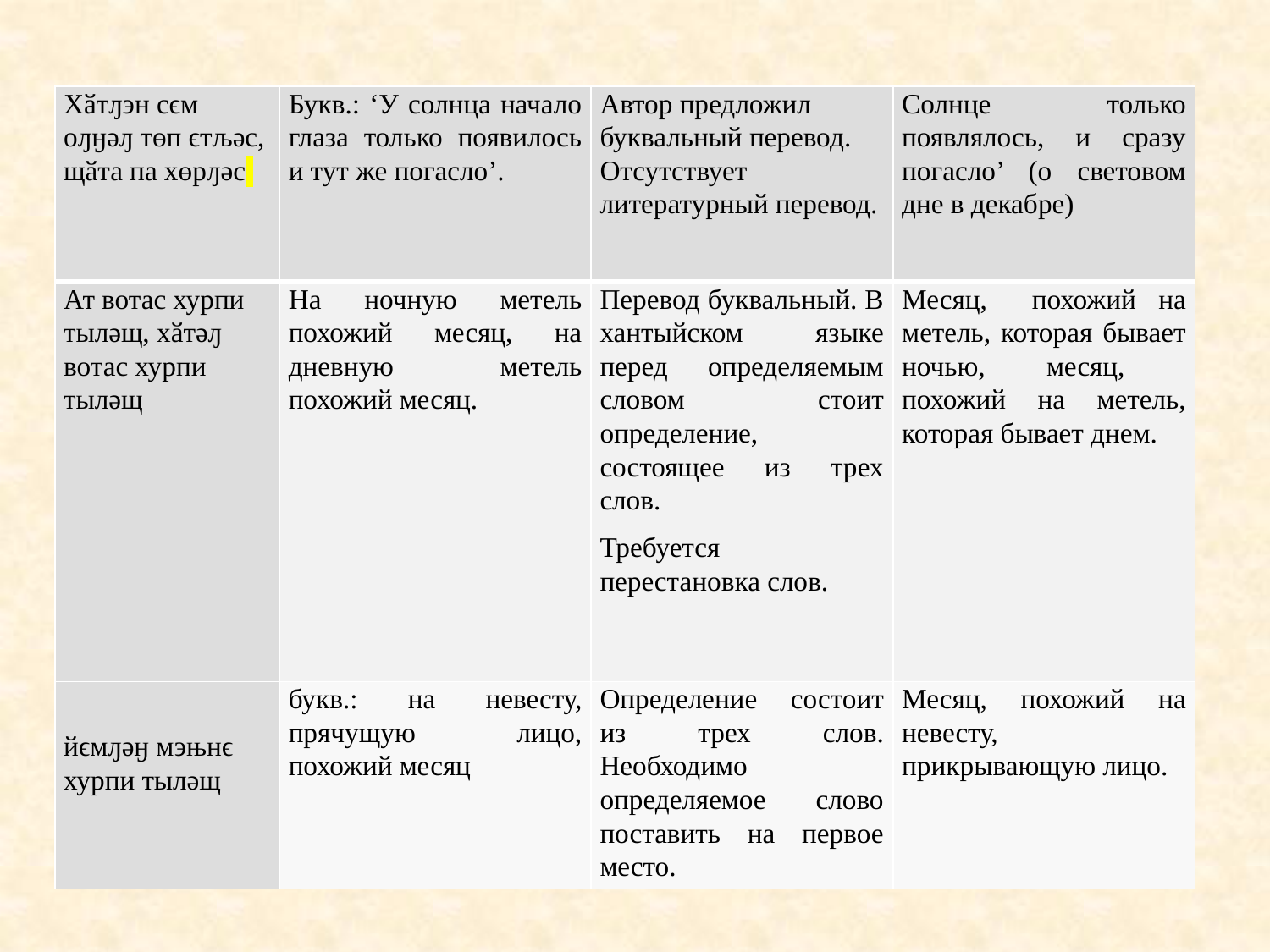

| Хӑтԓэн сϵм оԓӈǝԓ төп ϵтљǝс, щӑта па хөрԓǝс | Букв.: ‘У солнца начало глаза только появилось и тут же погасло’. | Автор предложил буквальный перевод. Отсутствует литературный перевод. | Солнце только появлялось, и сразу погасло’ (о световом дне в декабре) |
| --- | --- | --- | --- |
| Ат вотас хурпи тылǝщ, хӑтǝԓ вотас хурпи тылǝщ | На ночную метель похожий месяц, на дневную метель похожий месяц. | Перевод буквальный. В хантыйском языке перед определяемым словом стоит определение, состоящее из трех слов. Требуется перестановка слов. | Месяц, похожий на метель, которая бывает ночью, месяц, похожий на метель, которая бывает днем. |
| йϵмԓǝӈ мэњнϵ хурпи тылǝщ | букв.: на невесту, прячущую лицо, похожий месяц | Определение состоит из трех слов. Необходимо определяемое слово поставить на первое место. | Месяц, похожий на невесту, прикрывающую лицо. |